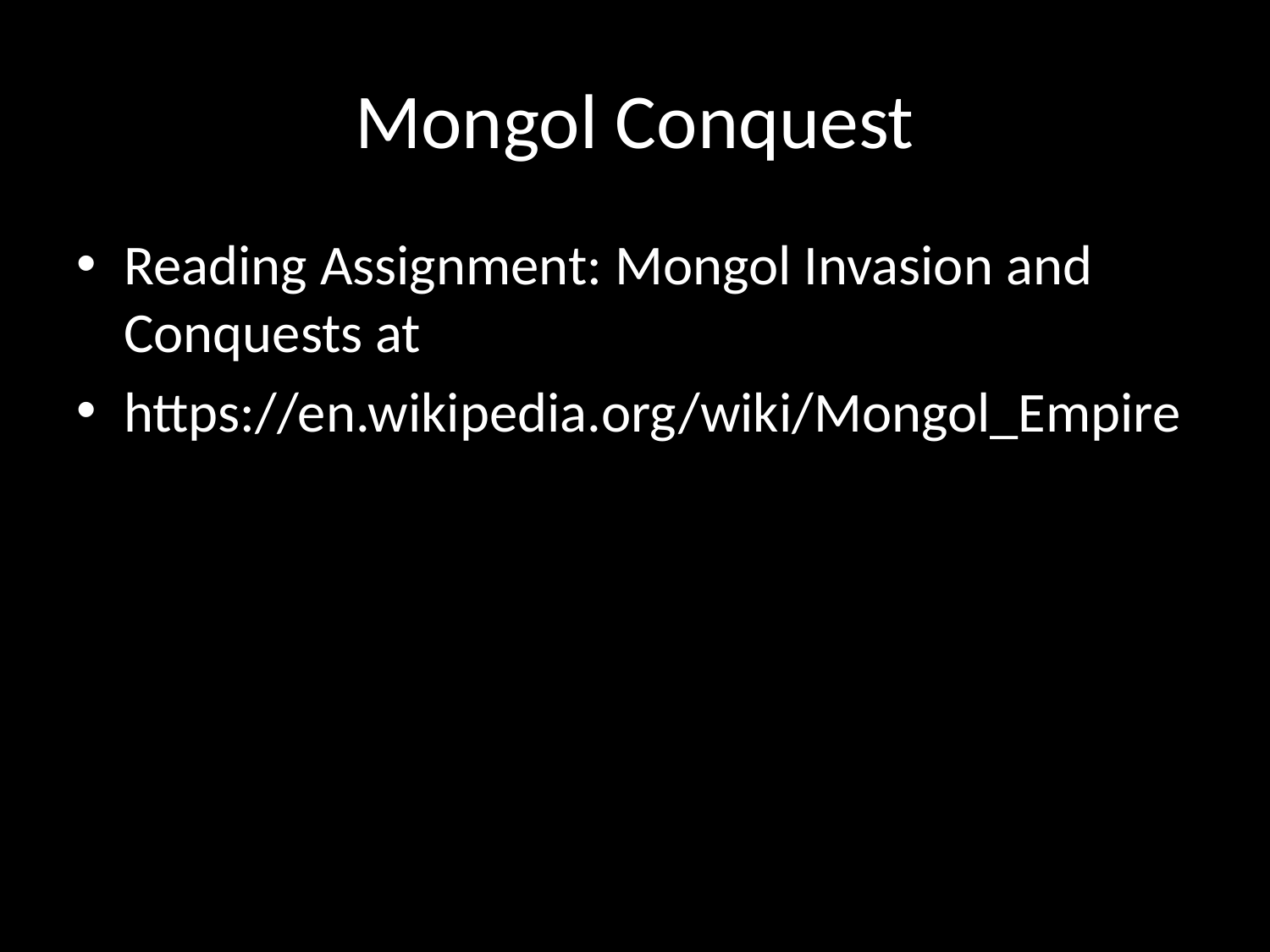

# Mongol Conquest
Reading Assignment: Mongol Invasion and Conquests at
https://en.wikipedia.org/wiki/Mongol_Empire